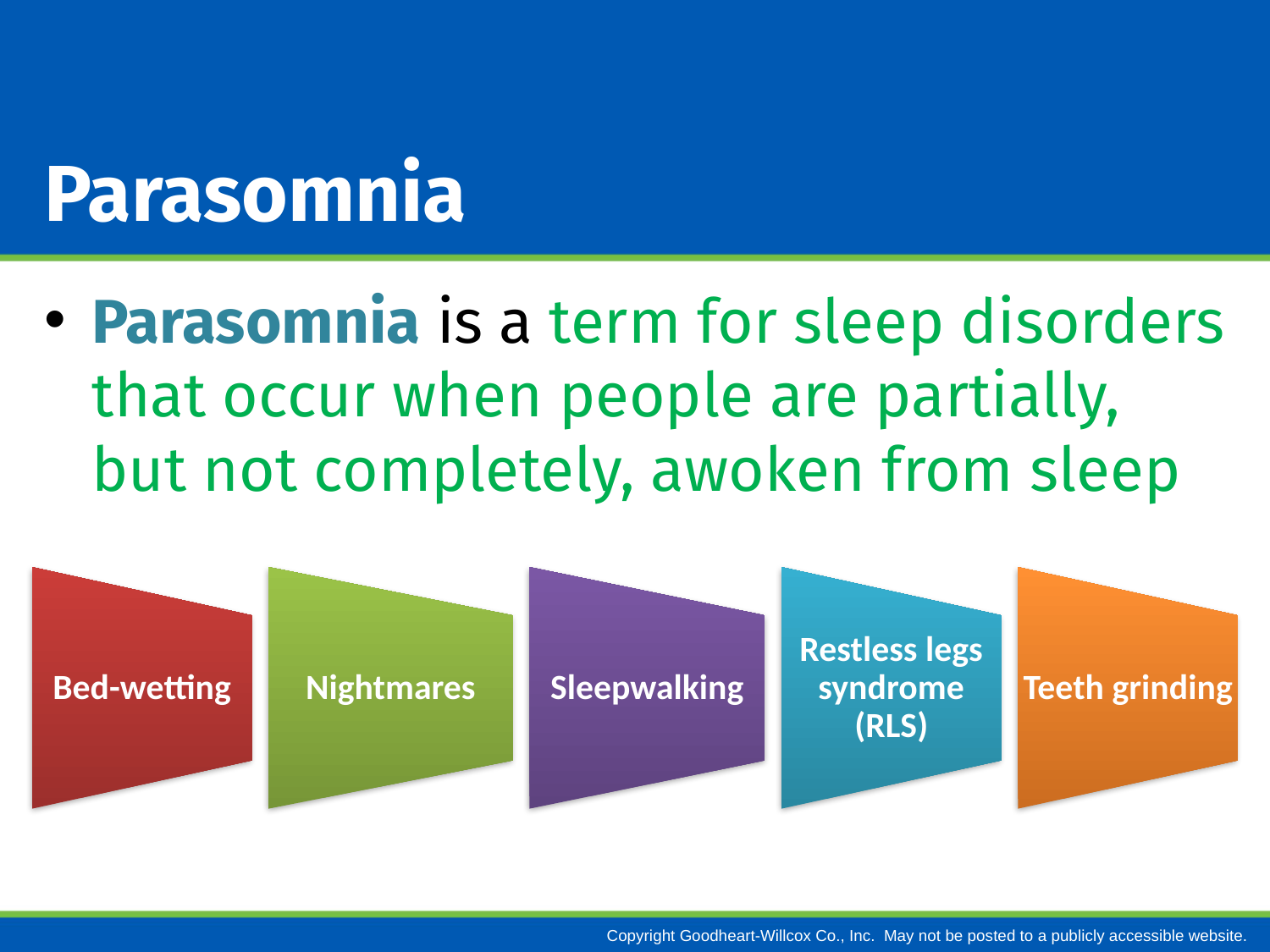

# Parasomnia
Parasomnia is a term for sleep disorders that occur when people are partially, but not completely, awoken from sleep
Bed-wetting
Nightmares
Sleepwalking
Restless legs syndrome (RLS)
Teeth grinding